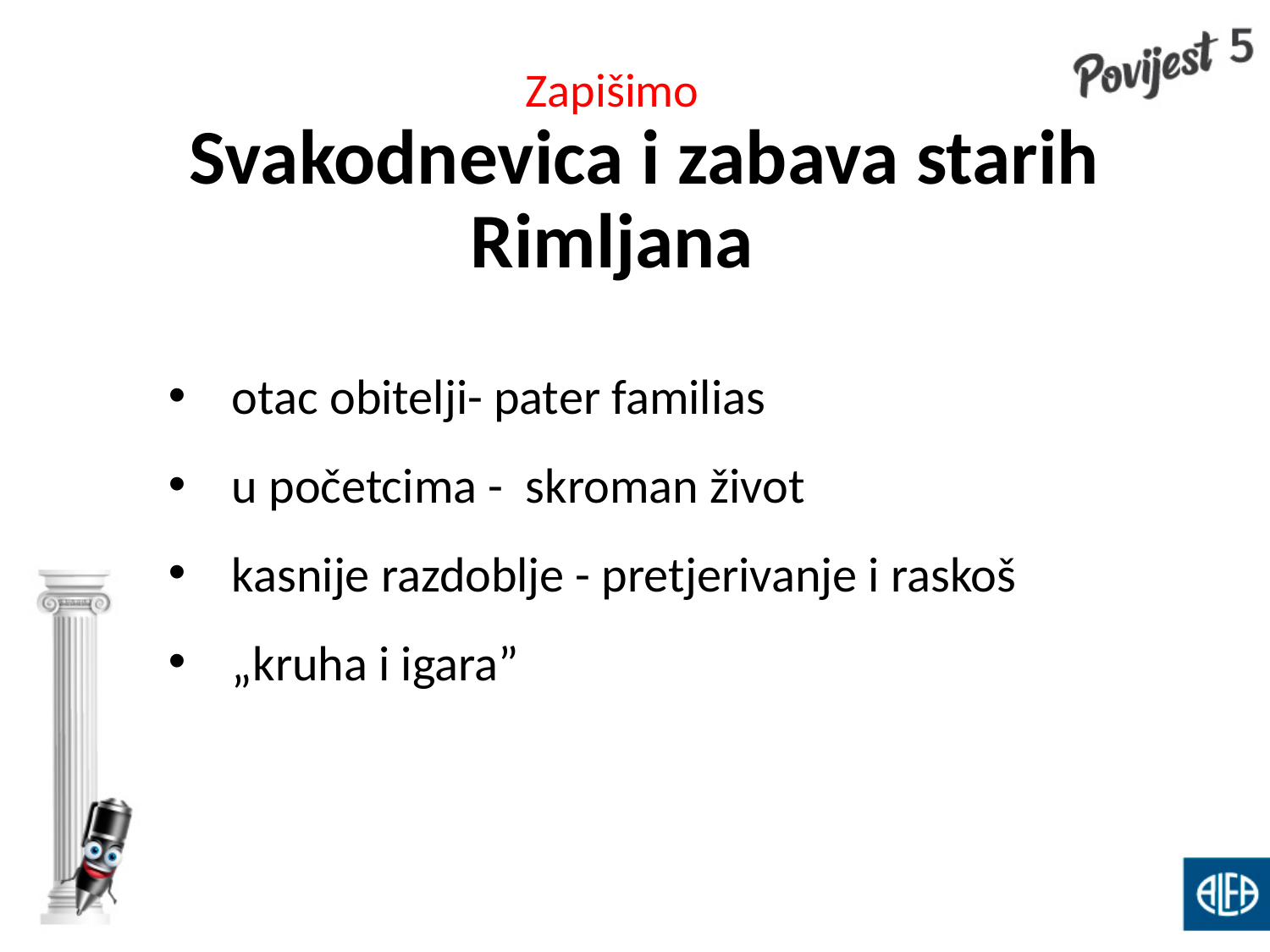

# Zapišimo Svakodnevica i zabava starih Rimljana

otac obitelji- pater familias
u početcima -  skroman život
kasnije razdoblje - pretjerivanje i raskoš
„kruha i igara”